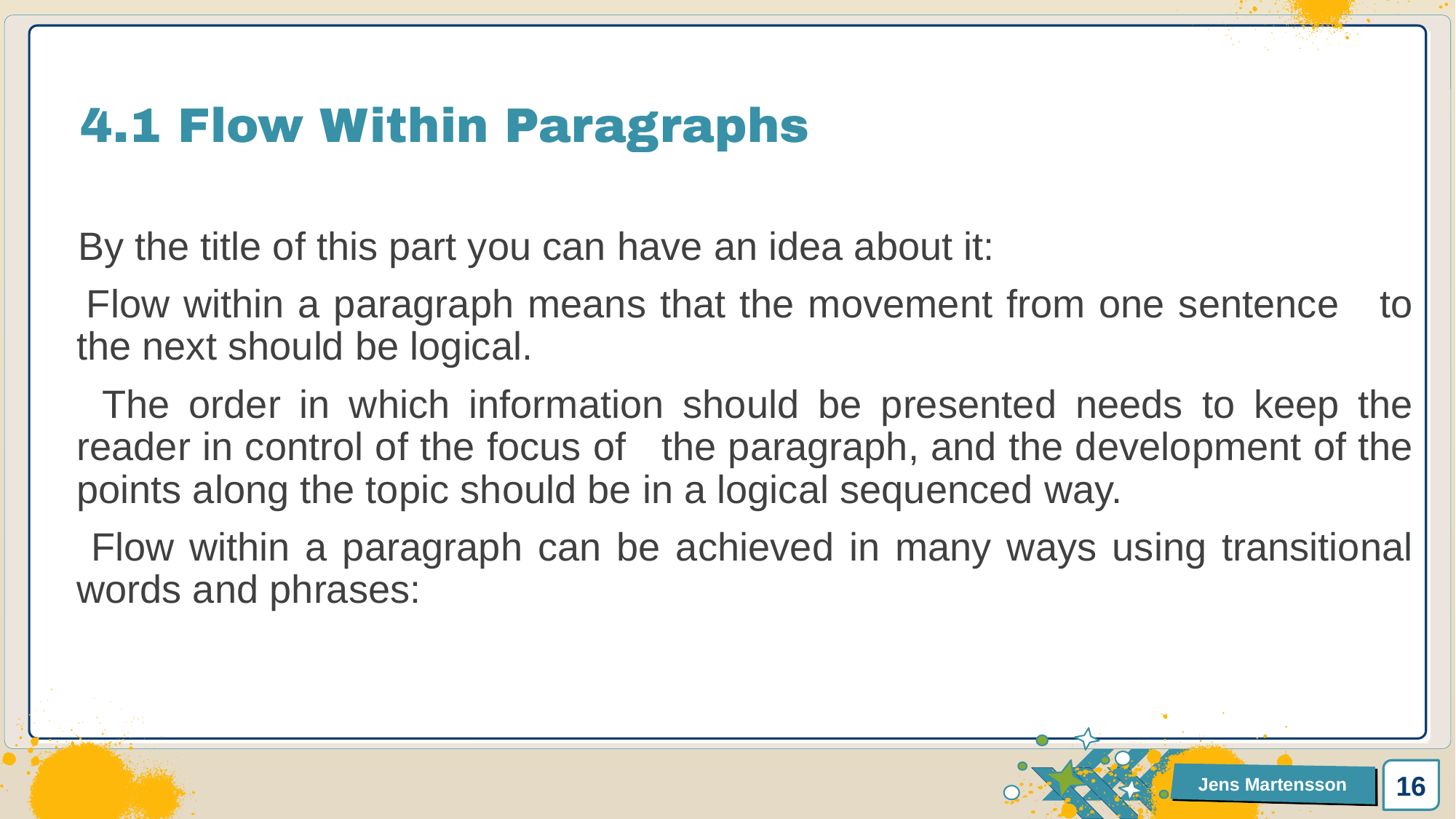

4.1 Flow Within Paragraphs

   By the title of this part you can have an idea about it:
   Flow within a paragraph means that the movement from one sentence   to the next should be logical.
   The order in which information should be presented needs to keep the reader in control of the focus of   the paragraph, and the development of the points along the topic should be in a logical sequenced way.
   Flow within a paragraph can be achieved in many ways using transitional words and phrases:

16